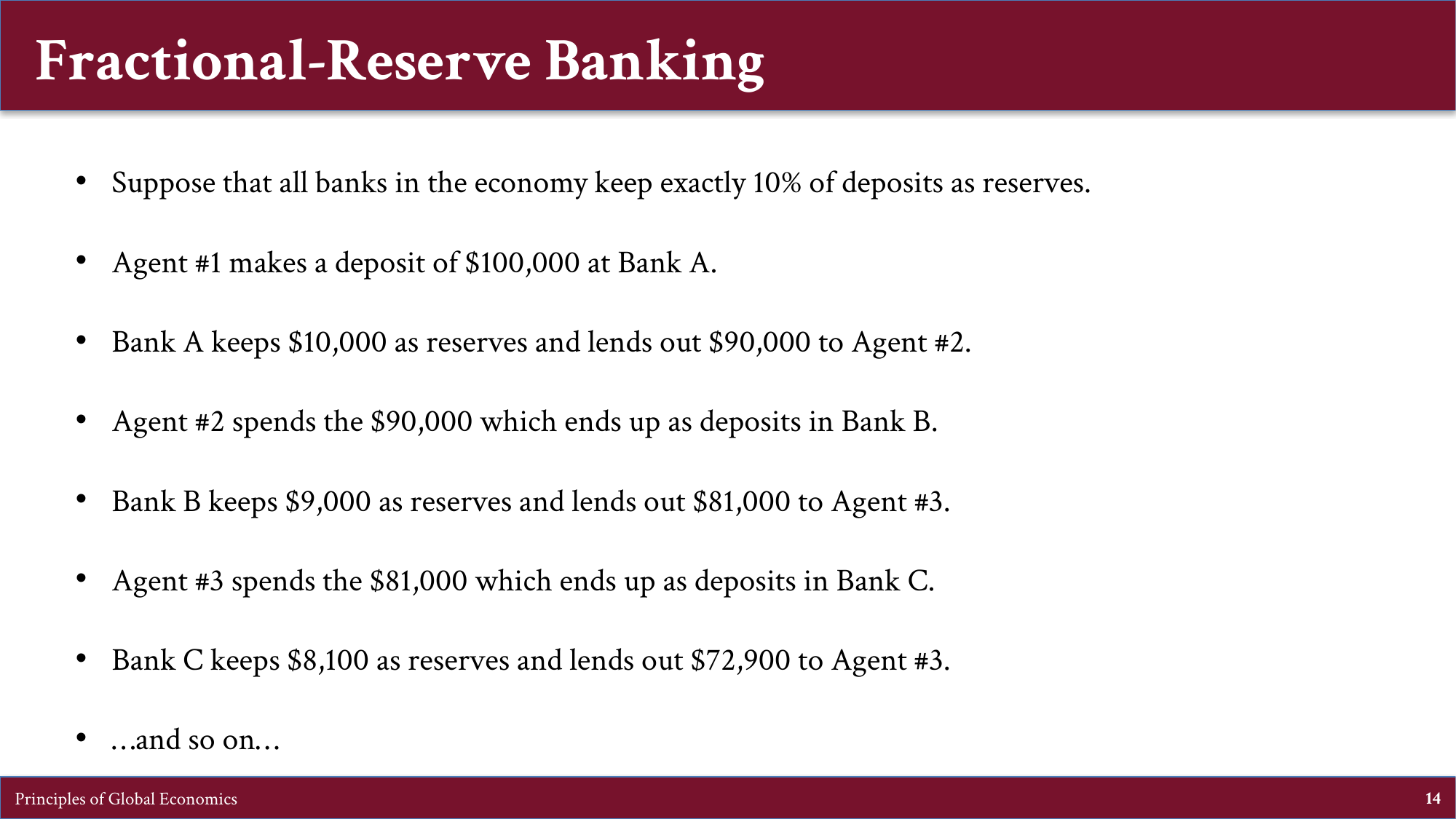

# Fractional-Reserve Banking
Suppose that all banks in the economy keep exactly 10% of deposits as reserves.

Agent #1 makes a deposit of $100,000 at Bank A.

Bank A keeps $10,000 as reserves and lends out $90,000 to Agent #2.

Agent #2 spends the $90,000 which ends up as deposits in Bank B.

Bank B keeps $9,000 as reserves and lends out $81,000 to Agent #3.

Agent #3 spends the $81,000 which ends up as deposits in Bank C.

Bank C keeps $8,100 as reserves and lends out $72,900 to Agent #3.

…and so on…

 Principles of Global Economics
14